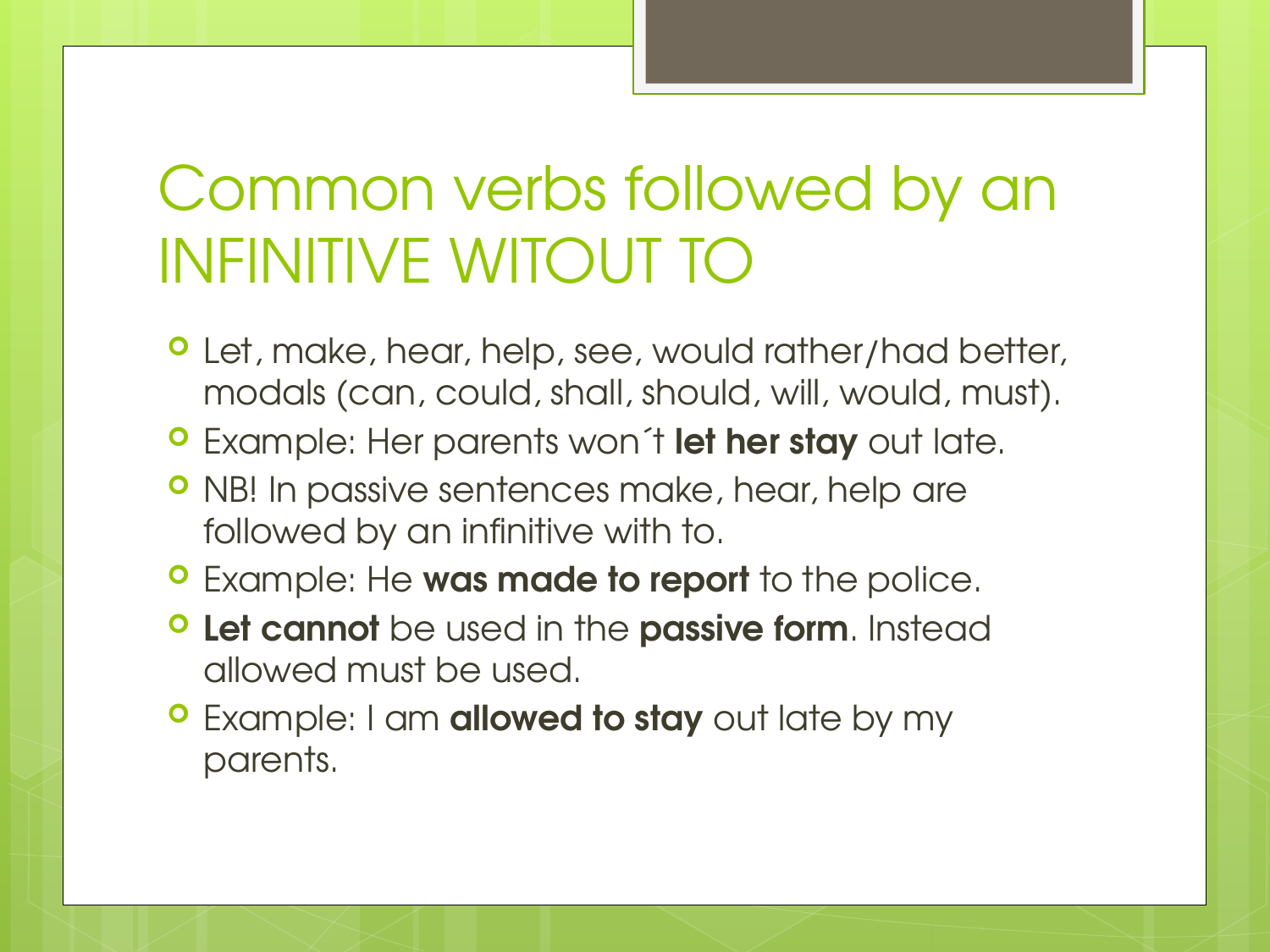

# Common verbs followed by an INFINITIVE WITOUT TO
Let, make, hear, help, see, would rather/had better, modals (can, could, shall, should, will, would, must).
Example: Her parents won´t let her stay out late.
NB! In passive sentences make, hear, help are followed by an infinitive with to.
Example: He was made to report to the police.
Let cannot be used in the passive form. Instead allowed must be used.
Example: I am allowed to stay out late by my parents.